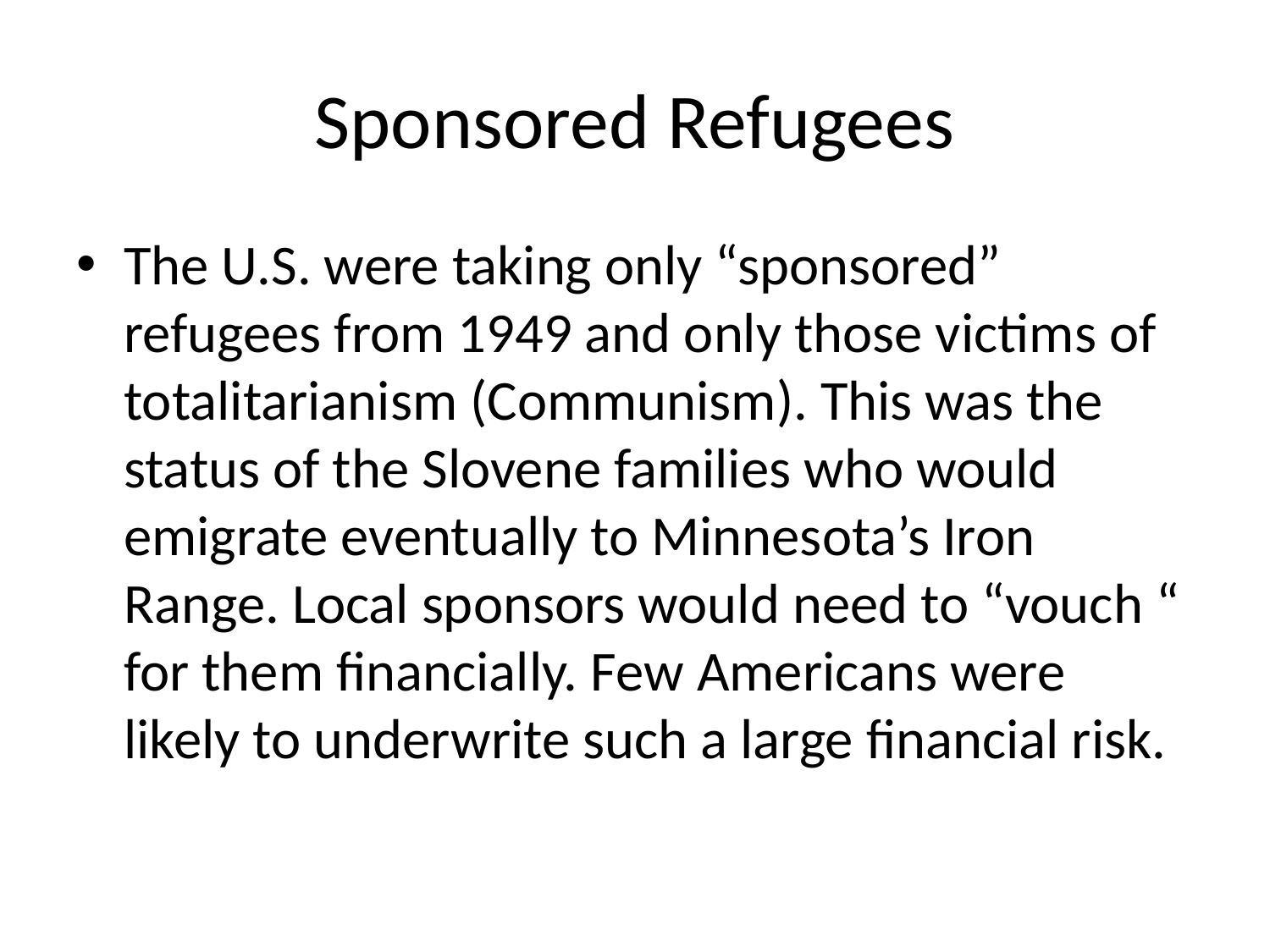

# Sponsored Refugees
The U.S. were taking only “sponsored” refugees from 1949 and only those victims of totalitarianism (Communism). This was the status of the Slovene families who would emigrate eventually to Minnesota’s Iron Range. Local sponsors would need to “vouch “ for them financially. Few Americans were likely to underwrite such a large financial risk.